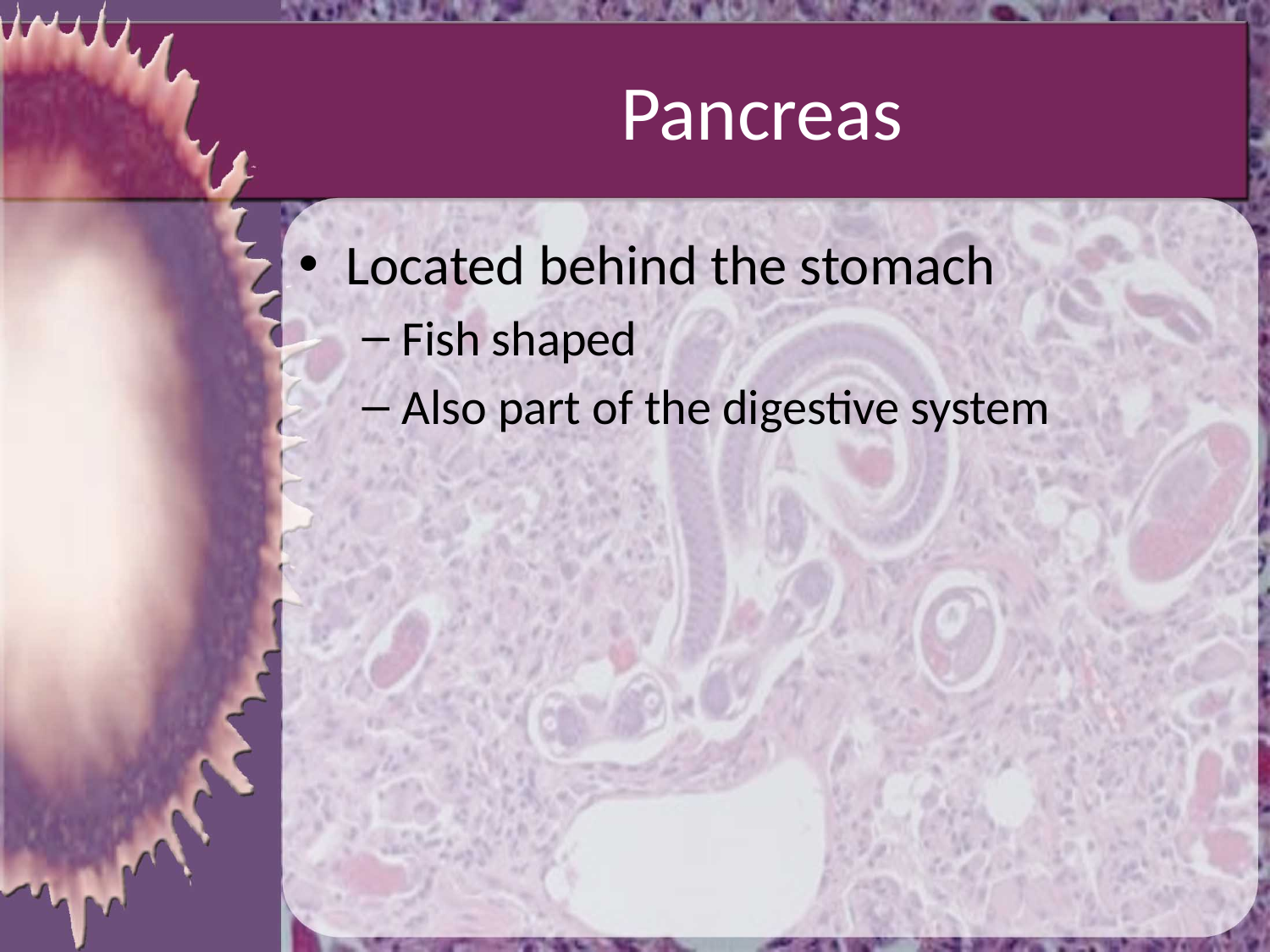

# Pancreas
Located behind the stomach
Fish shaped
Also part of the digestive system